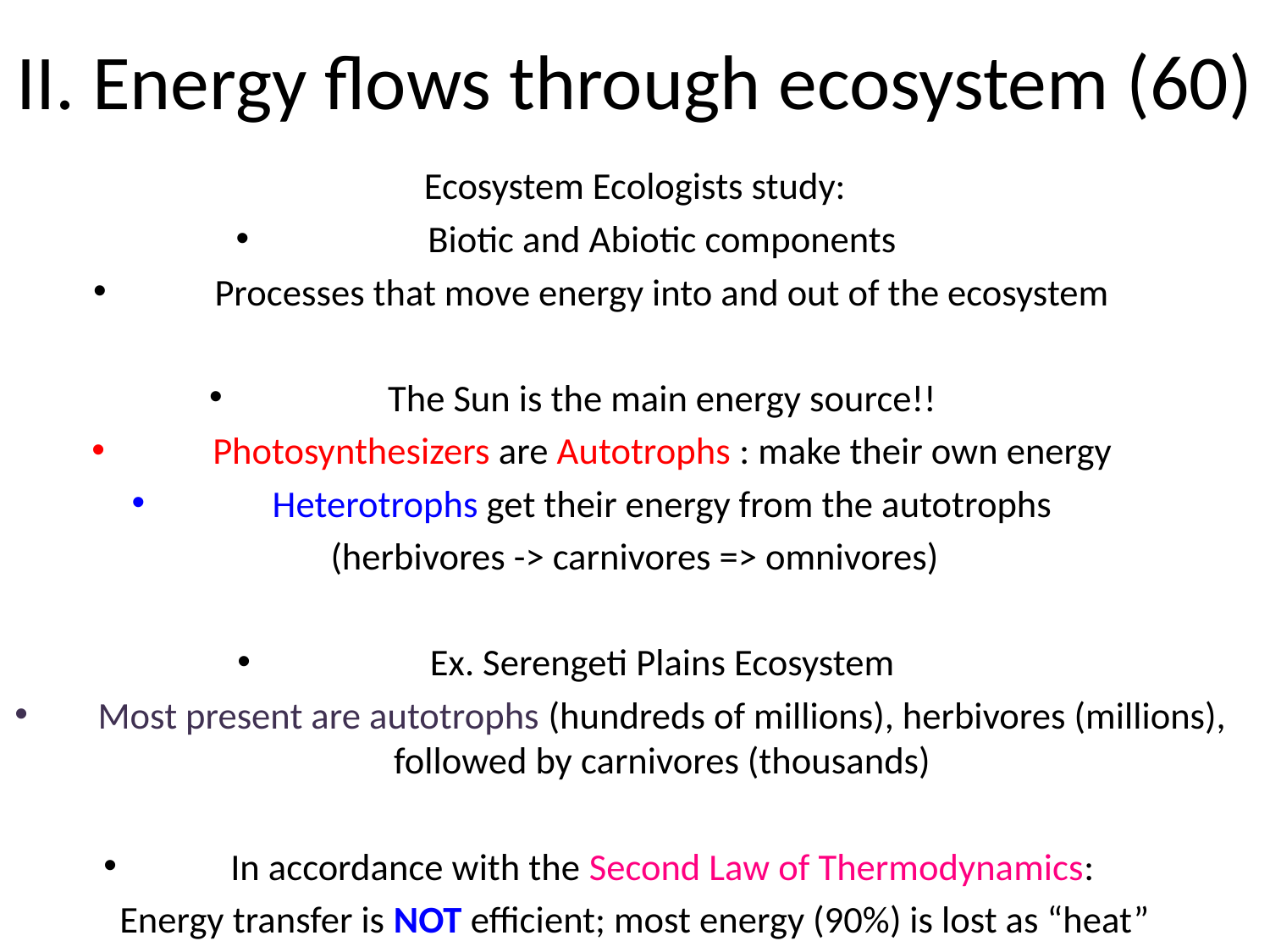

# II. Energy flows through ecosystem (60)
Ecosystem Ecologists study:
Biotic and Abiotic components
Processes that move energy into and out of the ecosystem

The Sun is the main energy source!!
Photosynthesizers are Autotrophs : make their own energy
Heterotrophs get their energy from the autotrophs
(herbivores -> carnivores => omnivores)

Ex. Serengeti Plains Ecosystem
Most present are autotrophs (hundreds of millions), herbivores (millions), followed by carnivores (thousands)

In accordance with the Second Law of Thermodynamics:
Energy transfer is NOT efficient; most energy (90%) is lost as “heat”